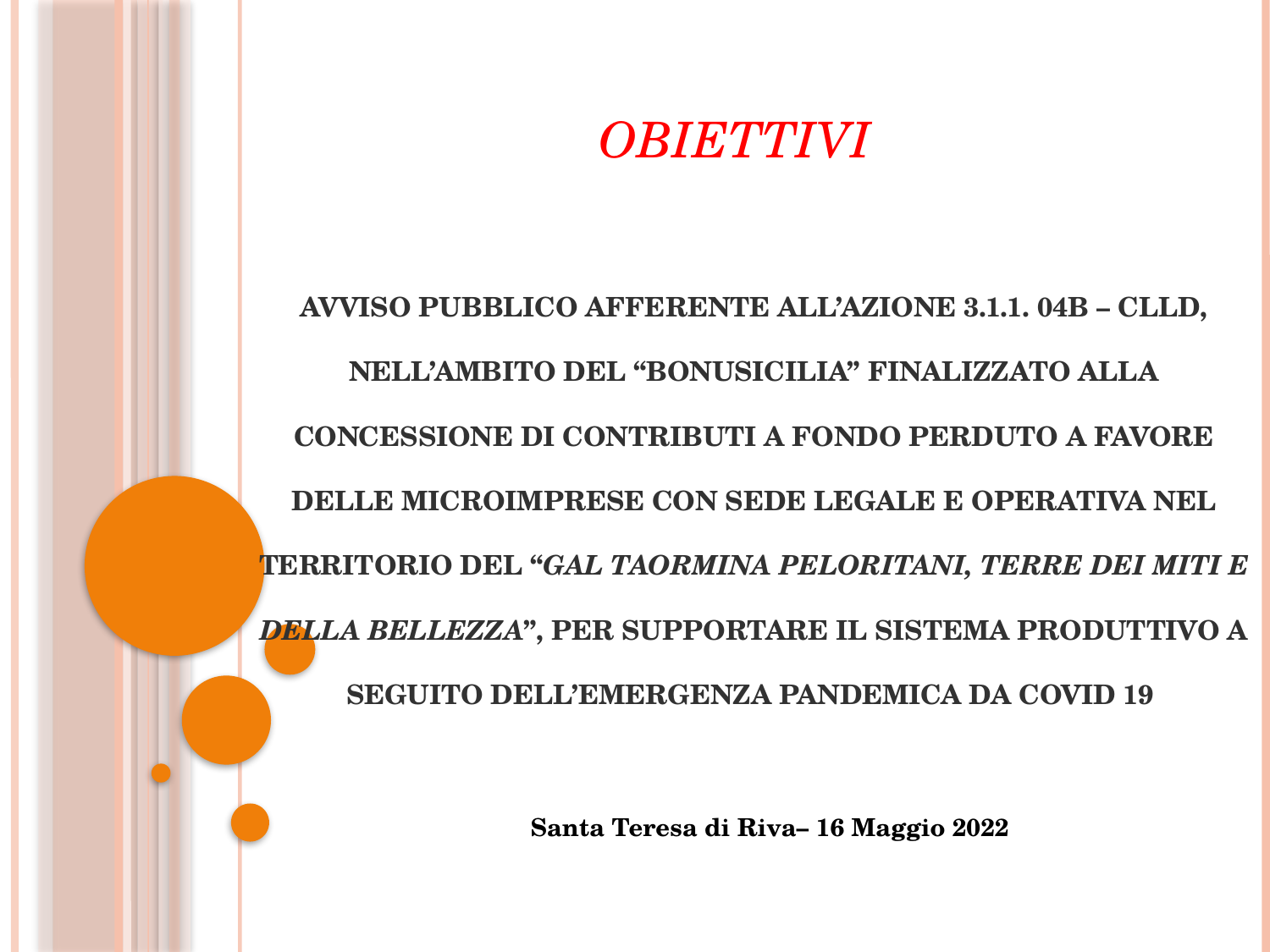

OBIETTIVI

avviso pubblico afferente all’Azione 3.1.1. 04B – CLLD, nell’ambito del “BONUSICILIA” finalizzato alla concessione di contributi a Fondo Perduto a Favore delle Microimprese con sede legale e operativa nel territorio del “Gal Taormina Peloritani, Terre dei Miti e della Bellezza”, per supportare il sistema produttivo a seguito dell’emergenza pandemica da COVID 19
Santa Teresa di Riva– 16 Maggio 2022